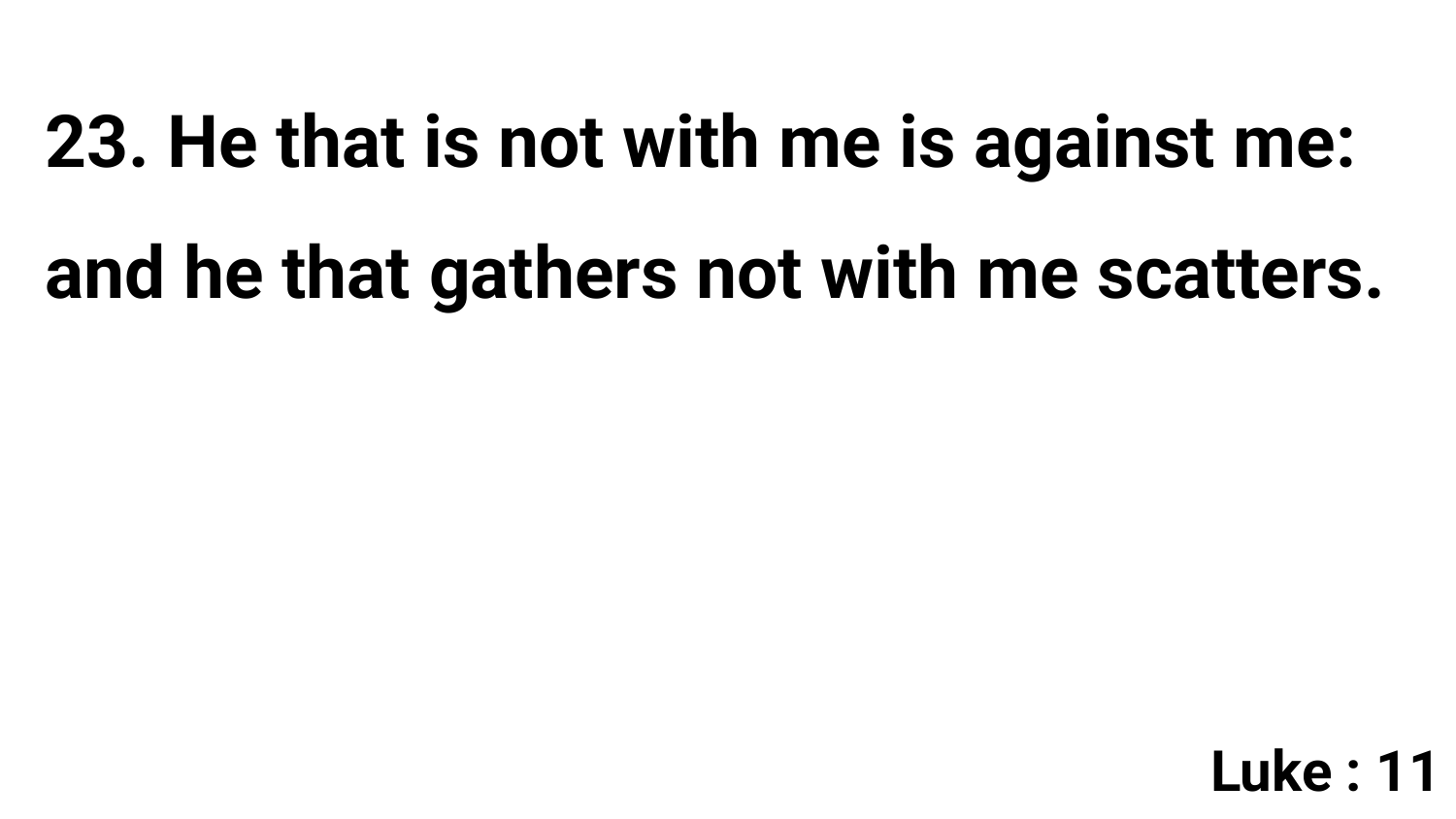

23. He that is not with me is against me: and he that gathers not with me scatters.
Luke : 11